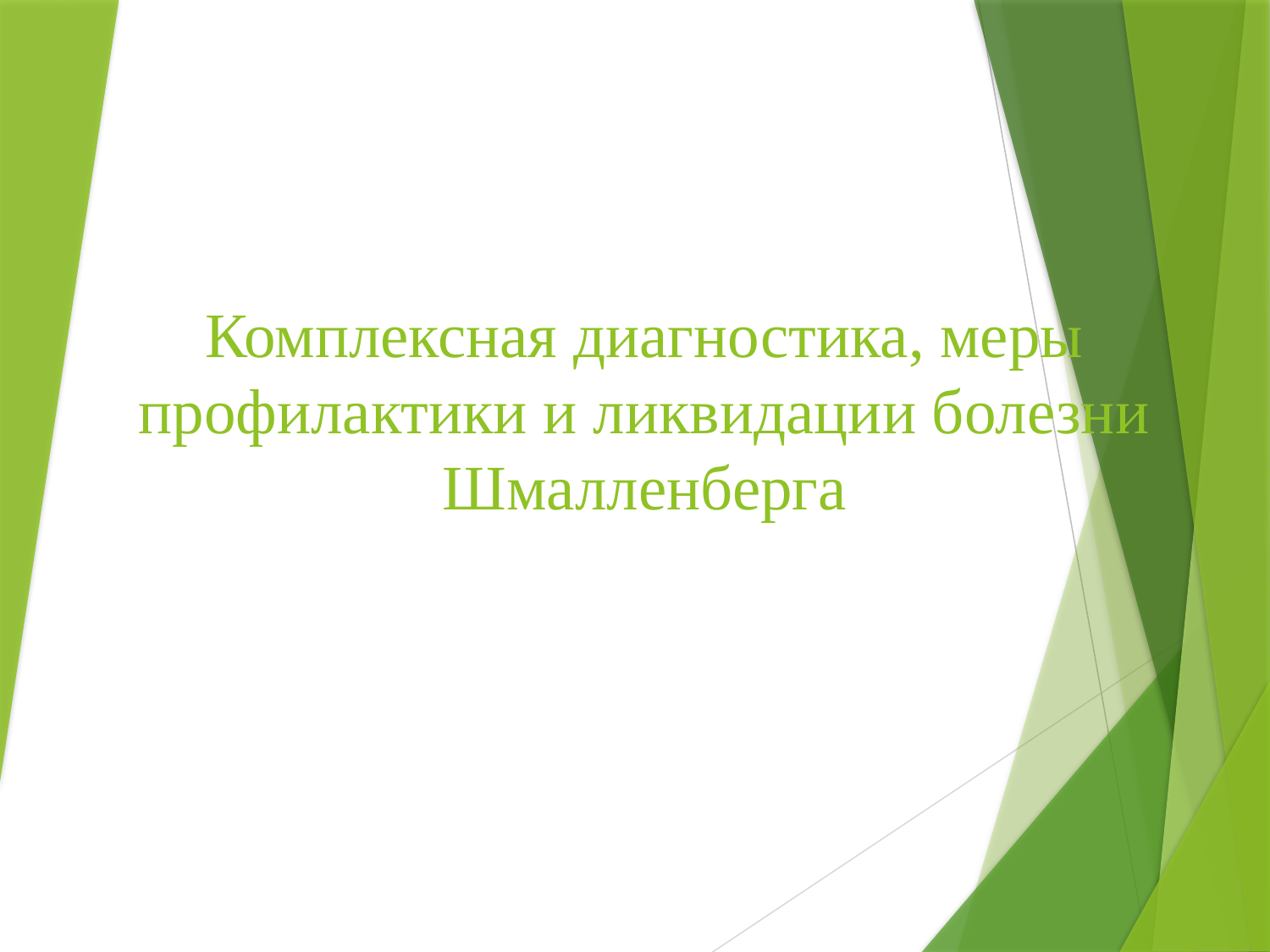

# Комплексная диагностика, меры профилактики и ликвидации болезни Шмалленберга